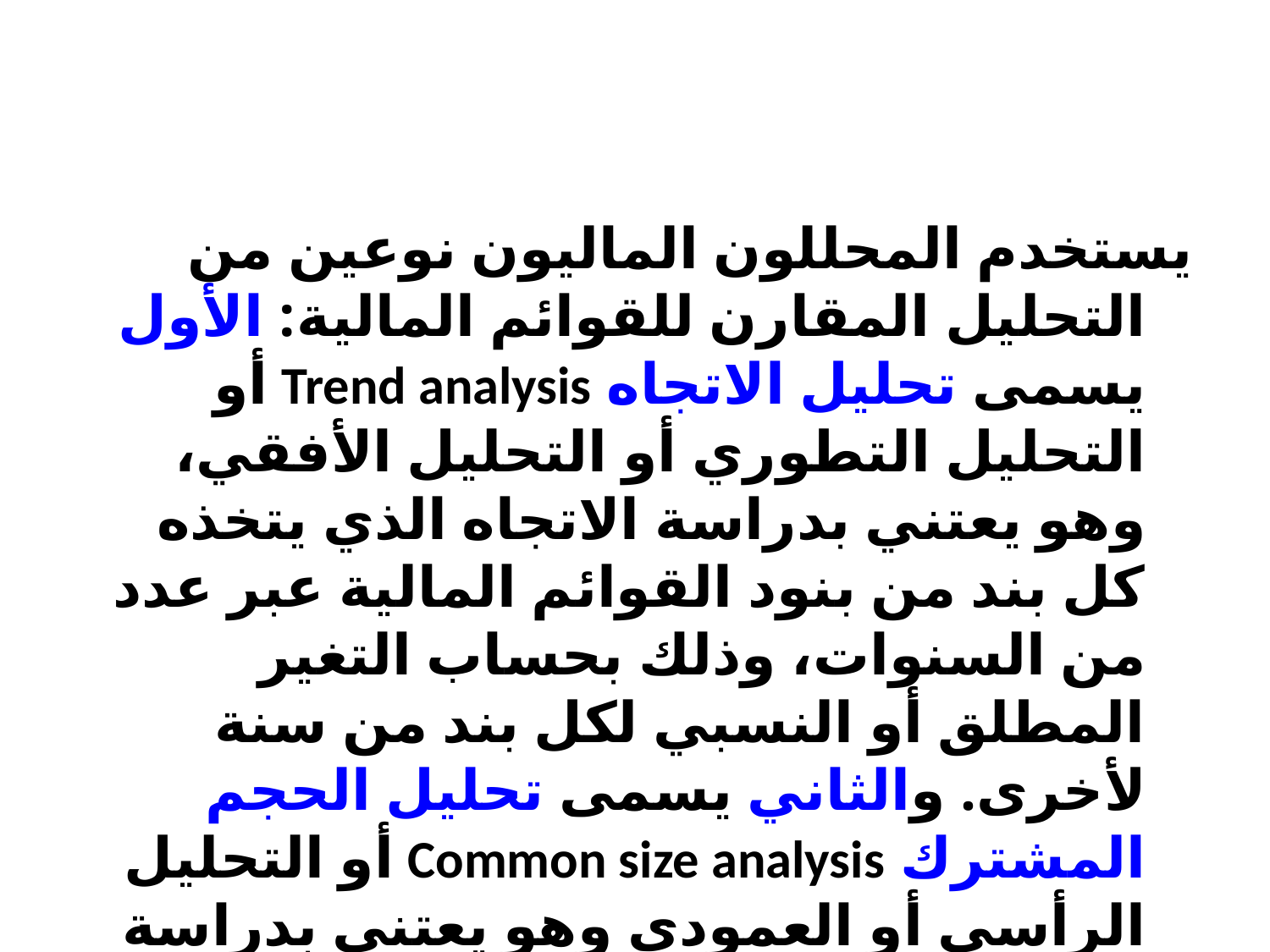

#
يستخدم المحللون الماليون نوعين من التحليل المقارن للقوائم المالية: الأول يسمى تحليل الاتجاه Trend analysis أو التحليل التطوري أو التحليل الأفقي، وھو يعتني بدراسة الاتجاه الذي يتخذه كل بند من بنود القوائم المالية عبر عدد من السنوات، وذلك بحساب التغير المطلق أو النسبي لكل بند من سنة لأخرى. والثاني يسمى تحليل الحجم المشترك Common size analysis أو التحليل الرأسي أو العمودي وھو يعتني بدراسة الأهمية النسبية لكل بند من بنود القوائم المالية، وذلك بتحويل الأرقام المطلقة في هذه القوائم إلى نسب جزئية من المجموع الكلي.